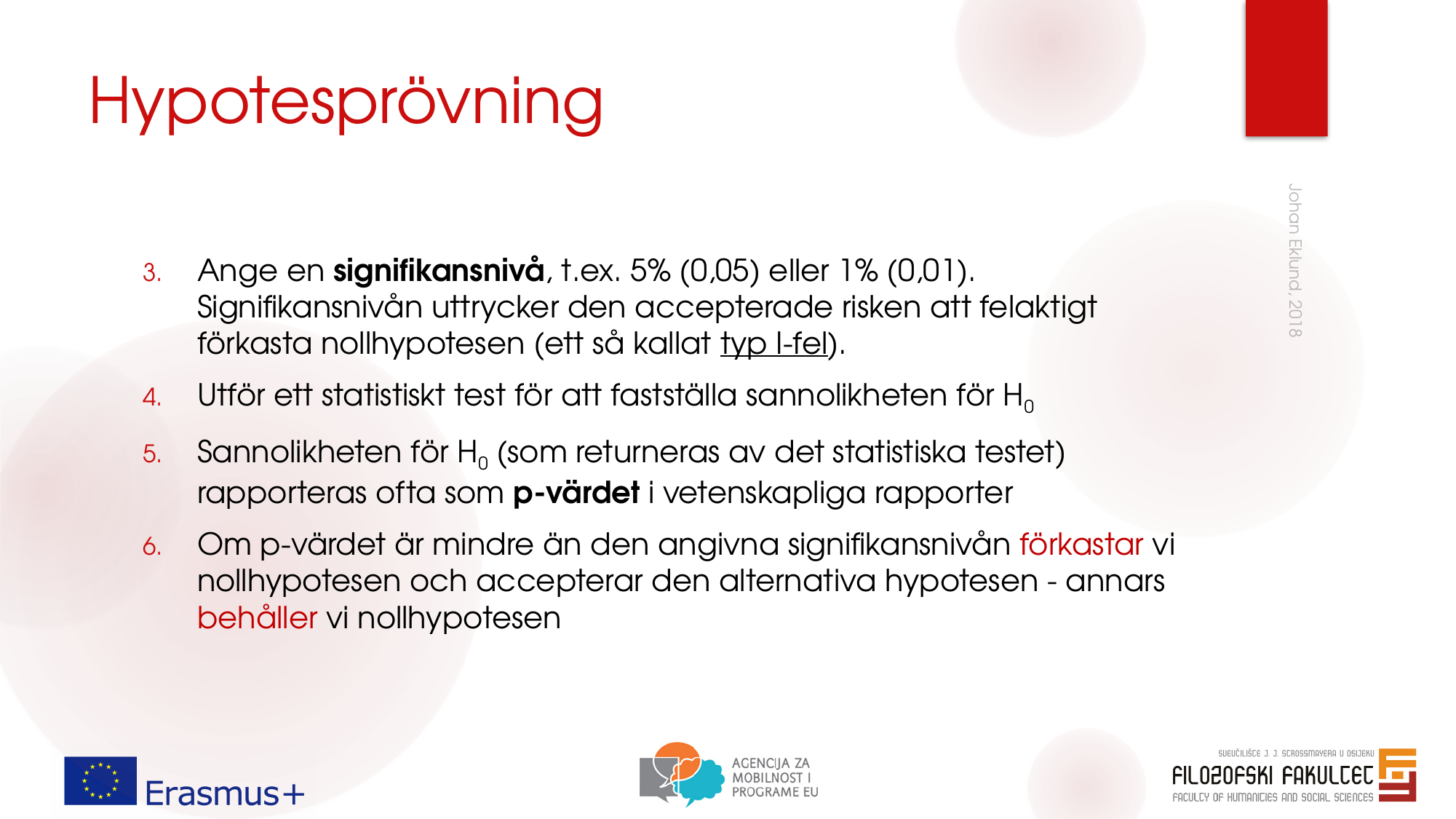

# Hypotesprövning
Ange en signifikansnivå, t.ex. 5% (0,05) eller 1% (0,01). Signifikansnivån uttrycker den accepterade risken att felaktigt förkasta nollhypotesen (ett så kallat typ I-fel).
Utför ett statistiskt test för att fastställa sannolikheten för H0
Sannolikheten för H0 (som returneras av det statistiska testet) rapporteras ofta som p-värdet i vetenskapliga rapporter
Om p-värdet är mindre än den angivna signifikansnivån förkastar vi nollhypotesen och accepterar den alternativa hypotesen - annars behåller vi nollhypotesen
Johan Eklund, 2018